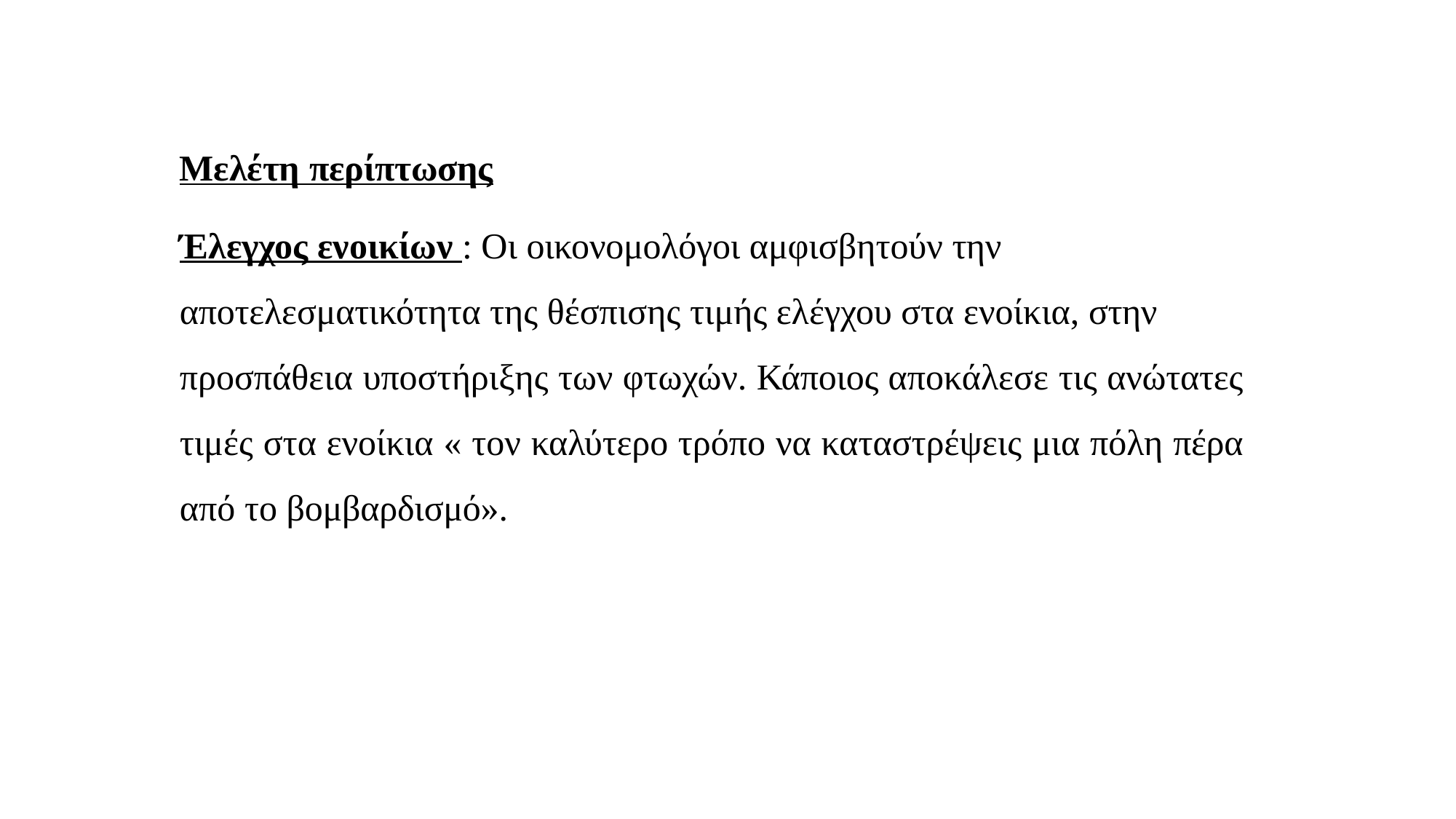

Μελέτη περίπτωσης
Έλεγχος ενοικίων : Οι οικονομολόγοι αμφισβητούν την
αποτελεσματικότητα της θέσπισης τιμής ελέγχου στα ενοίκια, στην
προσπάθεια υποστήριξης των φτωχών. Κάποιος αποκάλεσε τις ανώτατες τιμές στα ενοίκια « τον καλύτερο τρόπο να καταστρέψεις μια πόλη πέρα από το βομβαρδισμό».